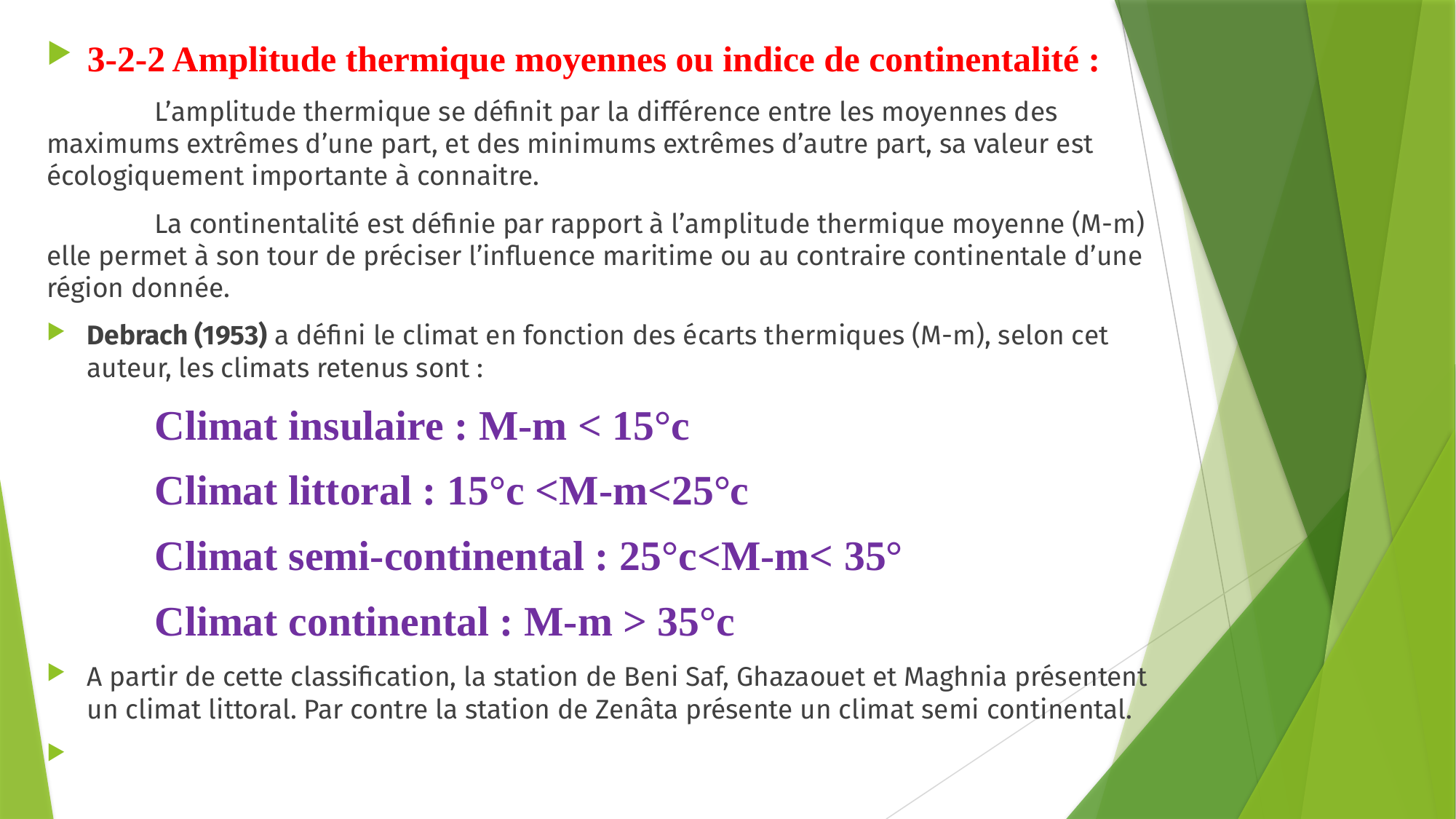

3-2-2 Amplitude thermique moyennes ou indice de continentalité :
	L’amplitude thermique se définit par la différence entre les moyennes des maximums extrêmes d’une part, et des minimums extrêmes d’autre part, sa valeur est écologiquement importante à connaitre.
 	La continentalité est définie par rapport à l’amplitude thermique moyenne (M-m) elle permet à son tour de préciser l’influence maritime ou au contraire continentale d’une région donnée.
Debrach (1953) a défini le climat en fonction des écarts thermiques (M-m), selon cet auteur, les climats retenus sont :
	Climat insulaire : M-m < 15°c
	Climat littoral : 15°c <M-m<25°c
	Climat semi-continental : 25°c<M-m< 35°
	Climat continental : M-m > 35°c
	A partir de cette classification, la station de Beni Saf, Ghazaouet et Maghnia présentent un climat littoral. Par contre la station de Zenâta présente un climat semi continental.